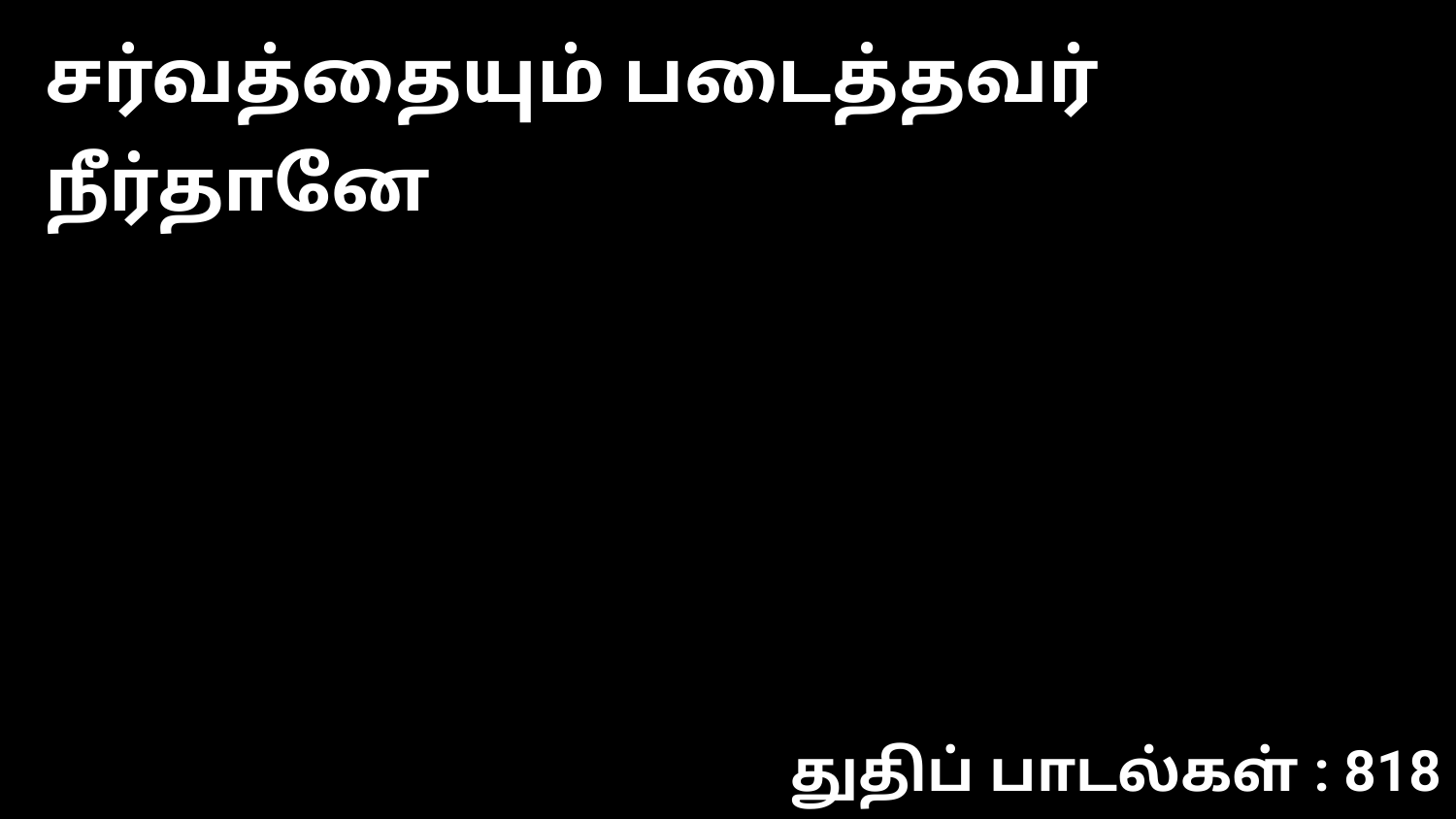

சர்வத்தையும் படைத்தவர் நீர்தானே
துதிப் பாடல்கள் : 818